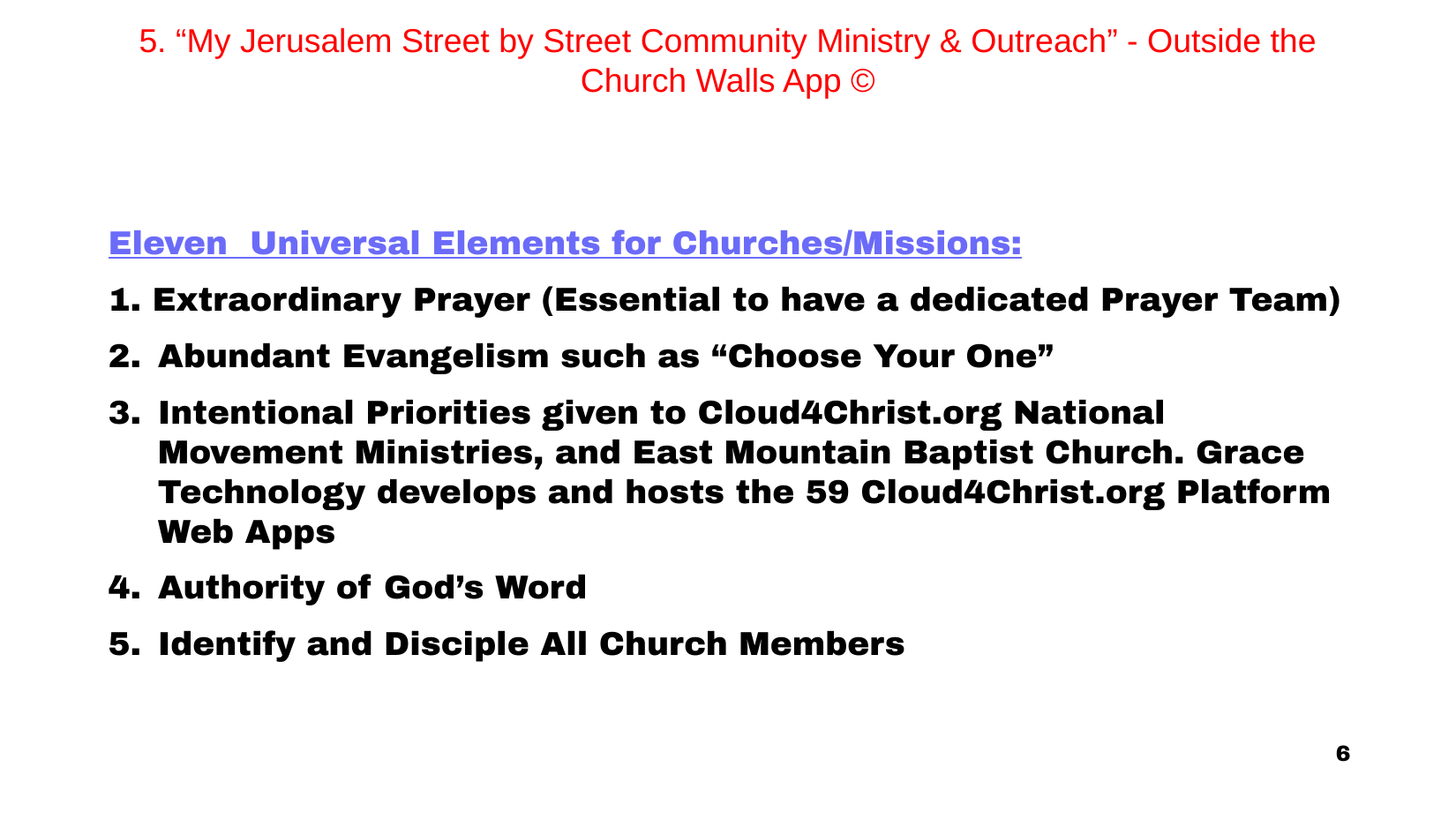

5. “My Jerusalem Street by Street Community Ministry & Outreach” - Outside the Church Walls App ©
Eleven  Universal Elements for Churches/Missions:
1. Extraordinary Prayer (Essential to have a dedicated Prayer Team)
2.	Abundant Evangelism such as “Choose Your One”
Intentional Priorities given to Cloud4Christ.org National Movement Ministries, and East Mountain Baptist Church. Grace Technology develops and hosts the 59 Cloud4Christ.org Platform Web Apps
Authority of God’s Word
Identify and Disciple All Church Members
6